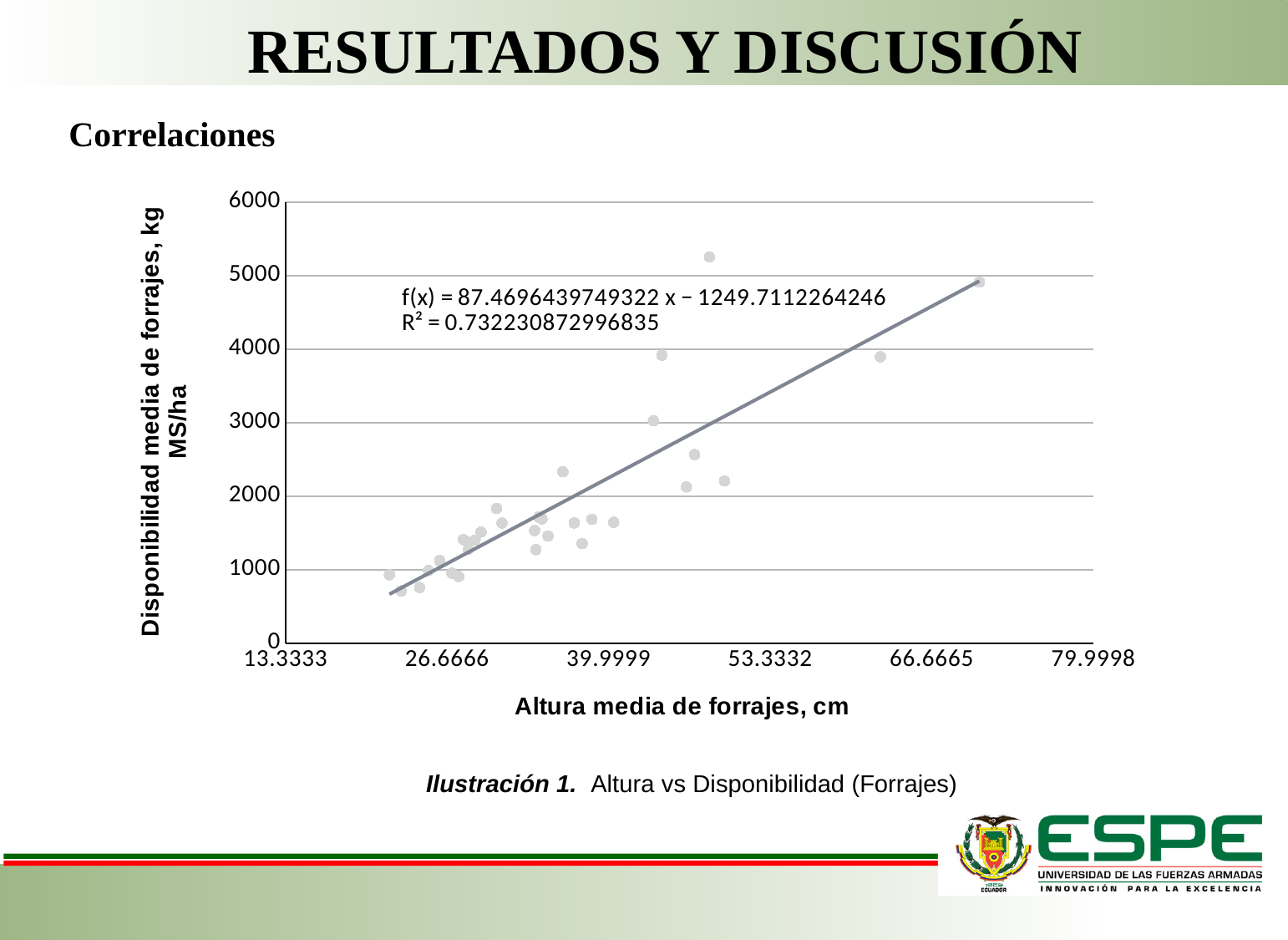

RESULTADOS Y DISCUSIÓN
Correlaciones

### Chart

| Category |  |  |
|---|---|---|
Ilustración 1.  Altura vs Disponibilidad (Forrajes)